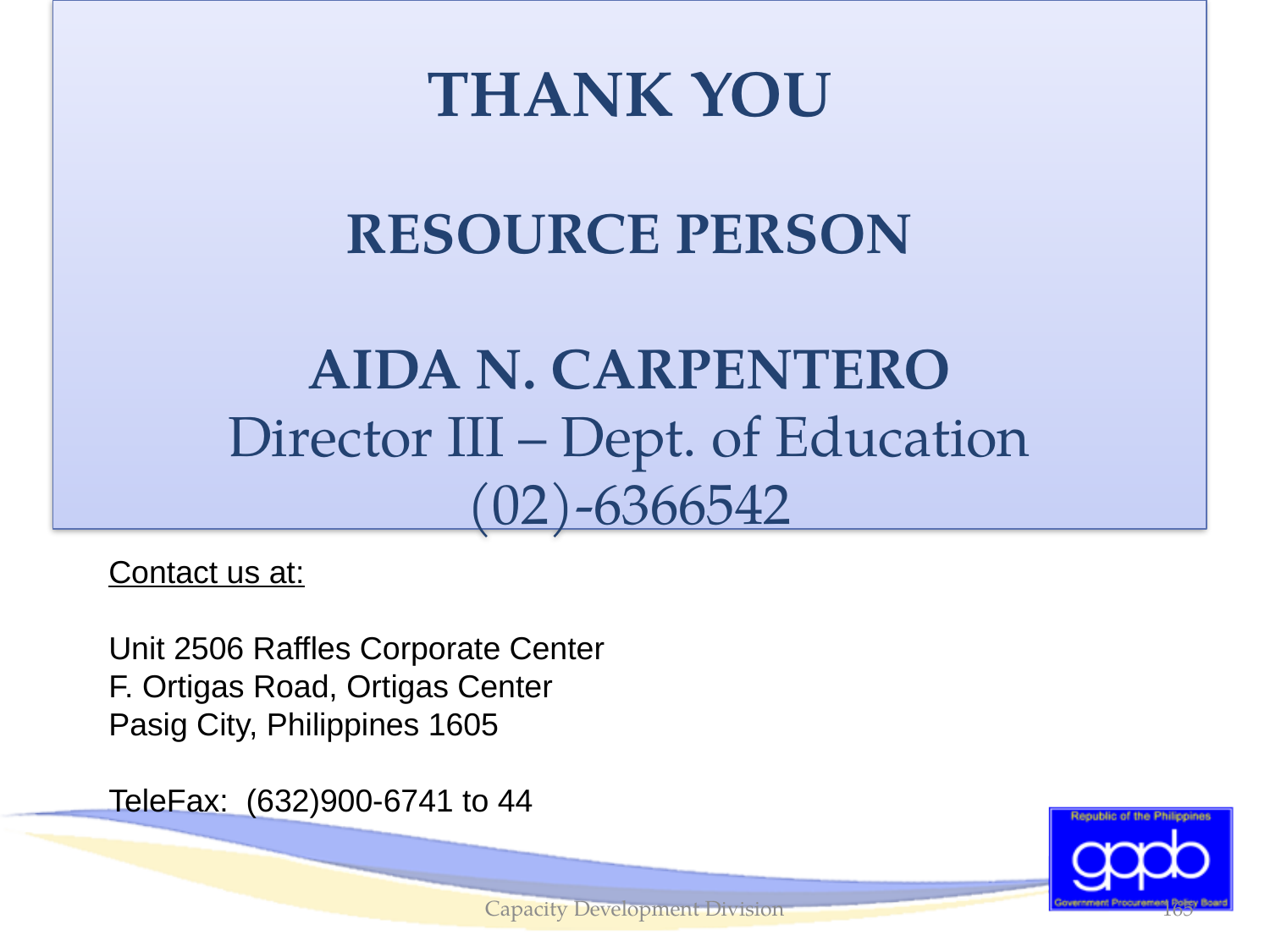

THANK YOU

RESOURCE PERSON

AIDA N. CARPENTERO
Director III – Dept. of Education
(02)-6366542

Contact us at:

Unit 2506 Raffles Corporate Center
F. Ortigas Road, Ortigas Center
Pasig City, Philippines 1605

TeleFax:  (632)900-6741 to 44
Capacity Development Division
165